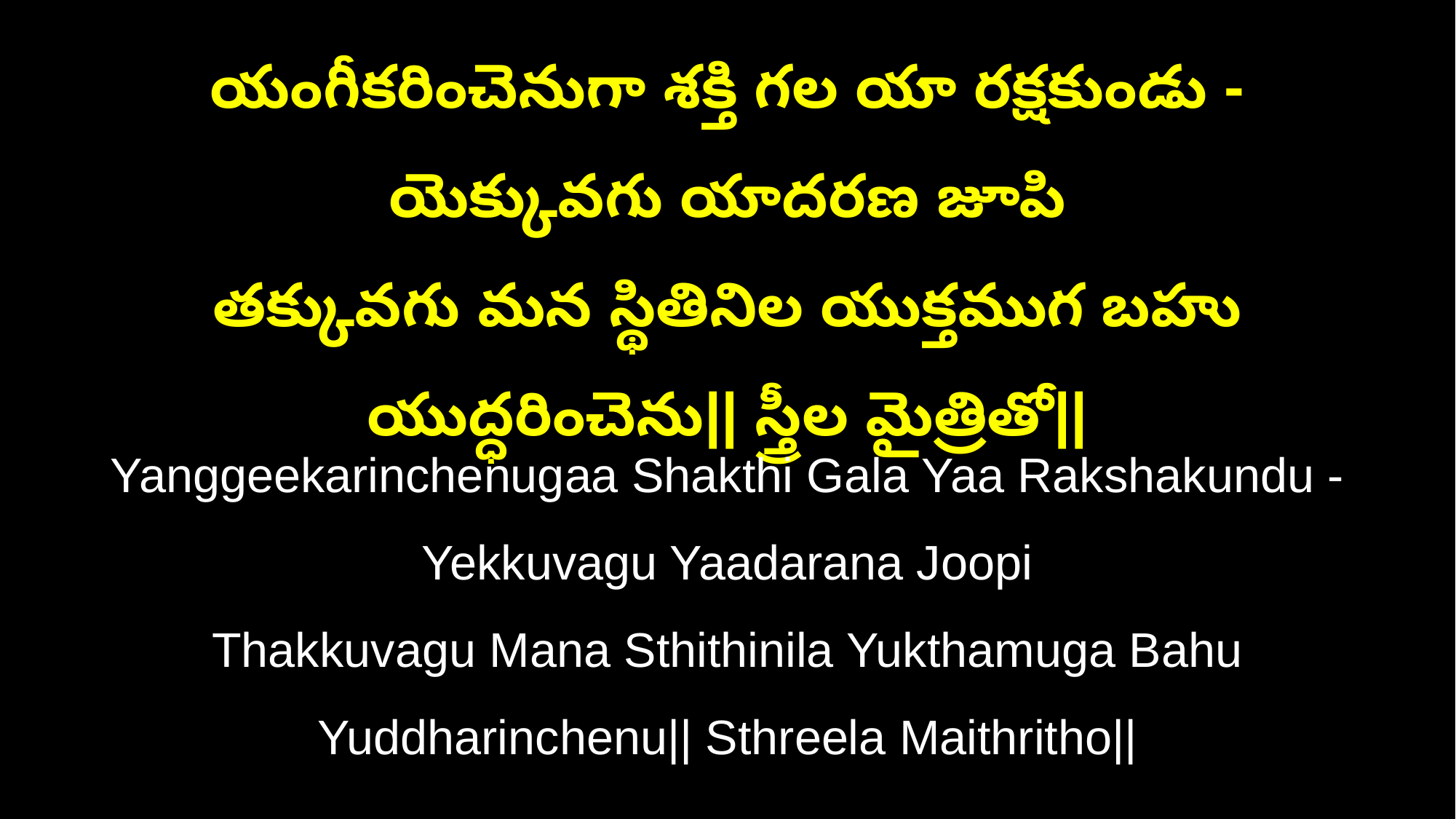

యంగీకరించెనుగా శక్తి గల యా రక్షకుండు - యెక్కువగు యాదరణ జూపి
తక్కువగు మన స్థితినిల యుక్తముగ బహు యుద్ధరించెను|| స్త్రీల మైత్రితో||
Yanggeekarinchenugaa Shakthi Gala Yaa Rakshakundu - Yekkuvagu Yaadarana Joopi
Thakkuvagu Mana Sthithinila Yukthamuga Bahu Yuddharinchenu|| Sthreela Maithritho||